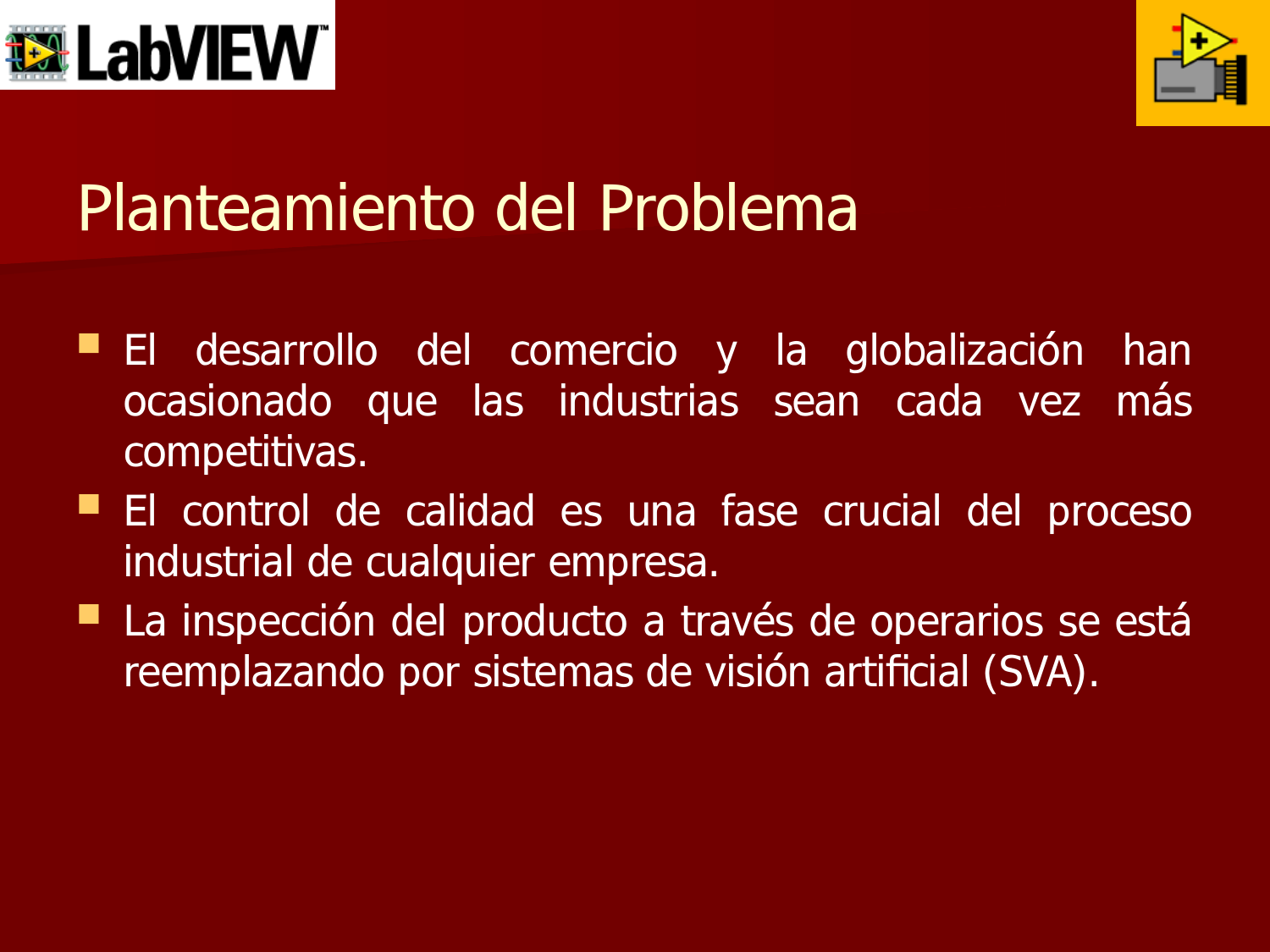

# Planteamiento del Problema
El desarrollo del comercio y la globalización han ocasionado que las industrias sean cada vez más competitivas.
El control de calidad es una fase crucial del proceso industrial de cualquier empresa.
La inspección del producto a través de operarios se está reemplazando por sistemas de visión artificial (SVA).